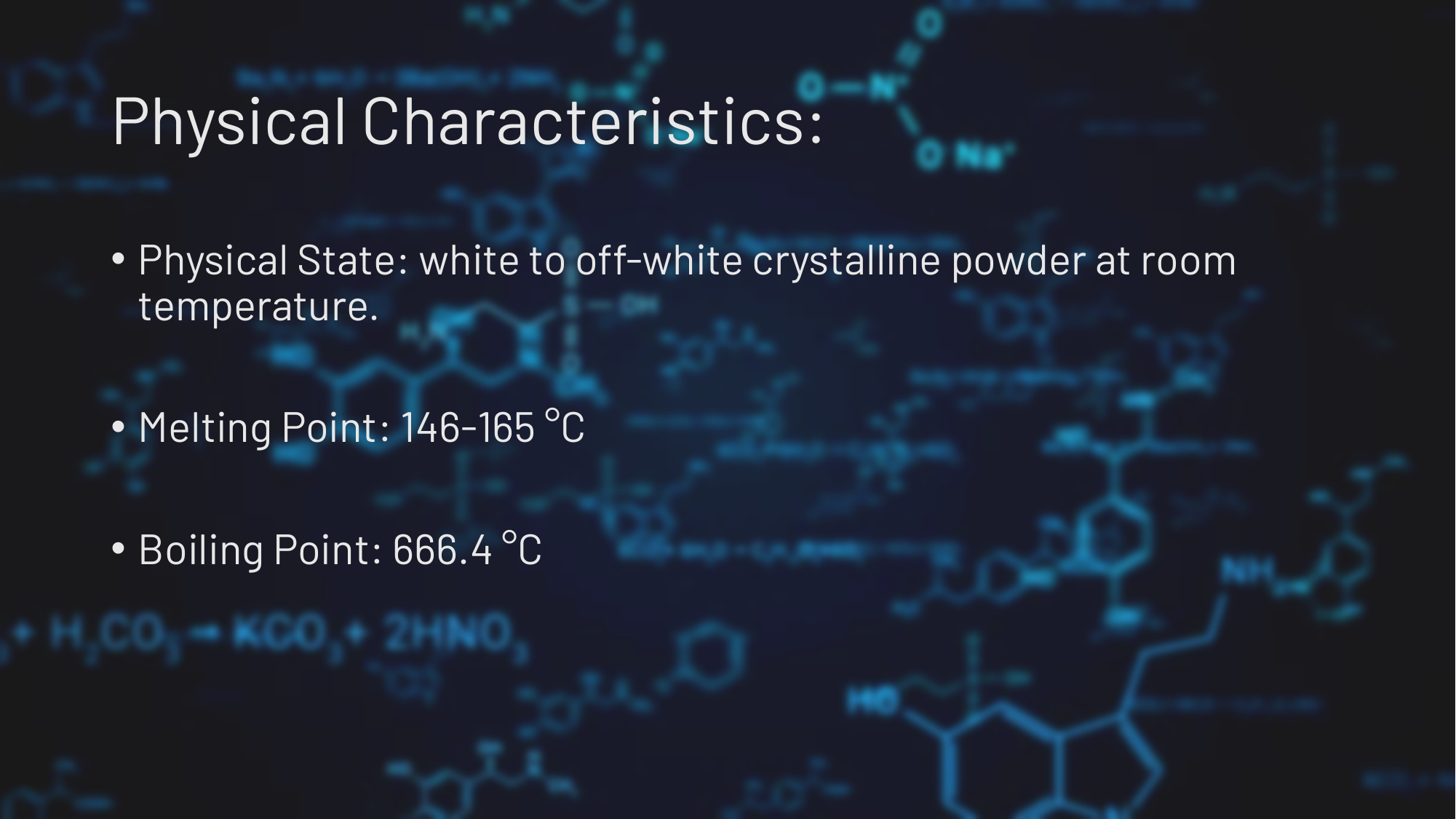

# Physical Characteristics:
Physical State: white to off-white crystalline powder at room temperature.

Melting Point: 146-165 °C

Boiling Point: 666.4 °C